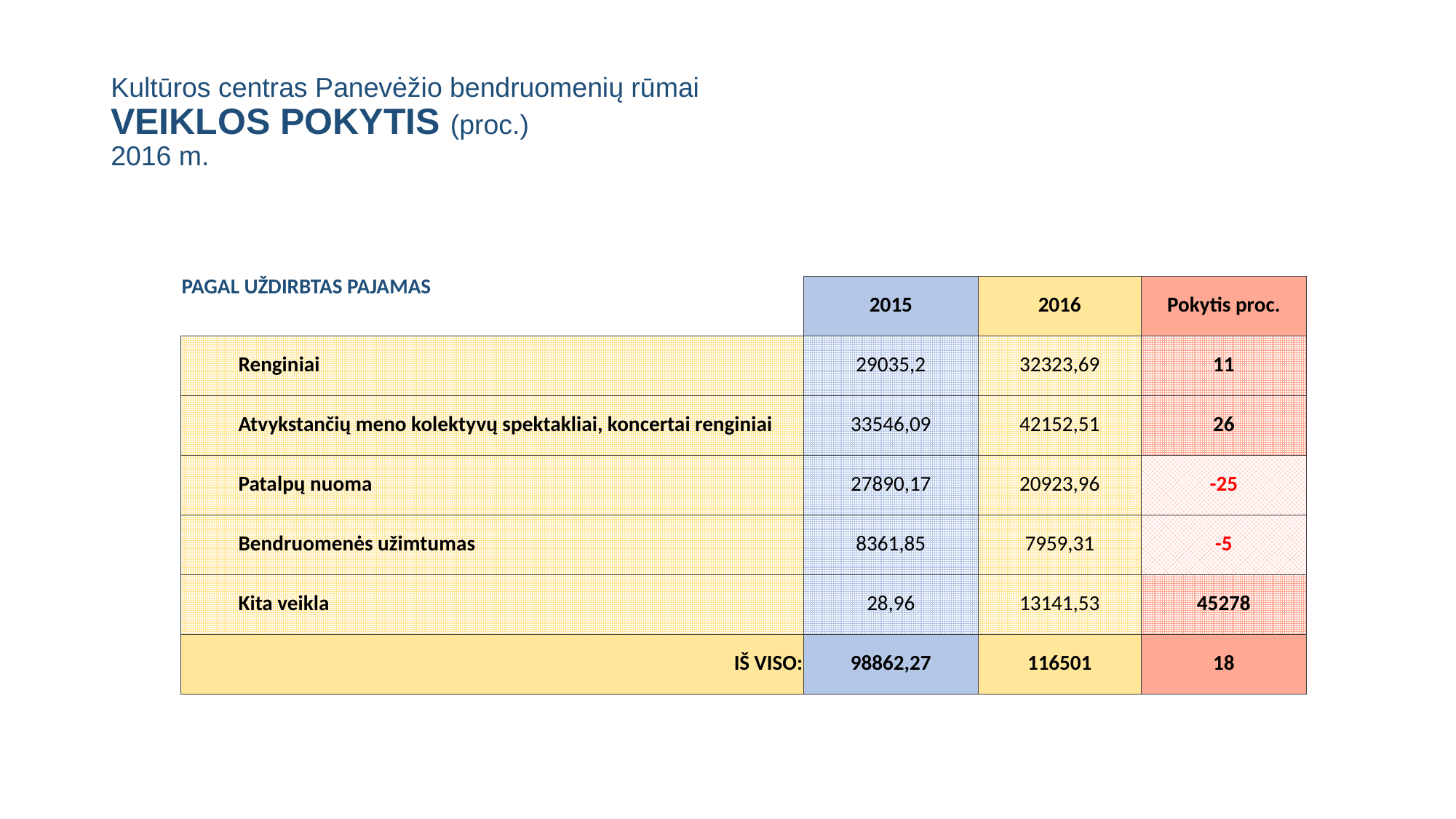

# Kultūros centras Panevėžio bendruomenių rūmai VEIKLOS POKYTIS (proc.) 2016 m.
| PAGAL UŽDIRBTAS PAJAMAS | 2015 | 2016 | Pokytis proc. |
| --- | --- | --- | --- |
| Renginiai | 29035,2 | 32323,69 | 11 |
| Atvykstančių meno kolektyvų spektakliai, koncertai renginiai | 33546,09 | 42152,51 | 26 |
| Patalpų nuoma | 27890,17 | 20923,96 | -25 |
| Bendruomenės užimtumas | 8361,85 | 7959,31 | -5 |
| Kita veikla | 28,96 | 13141,53 | 45278 |
| IŠ VISO: | 98862,27 | 116501 | 18 |